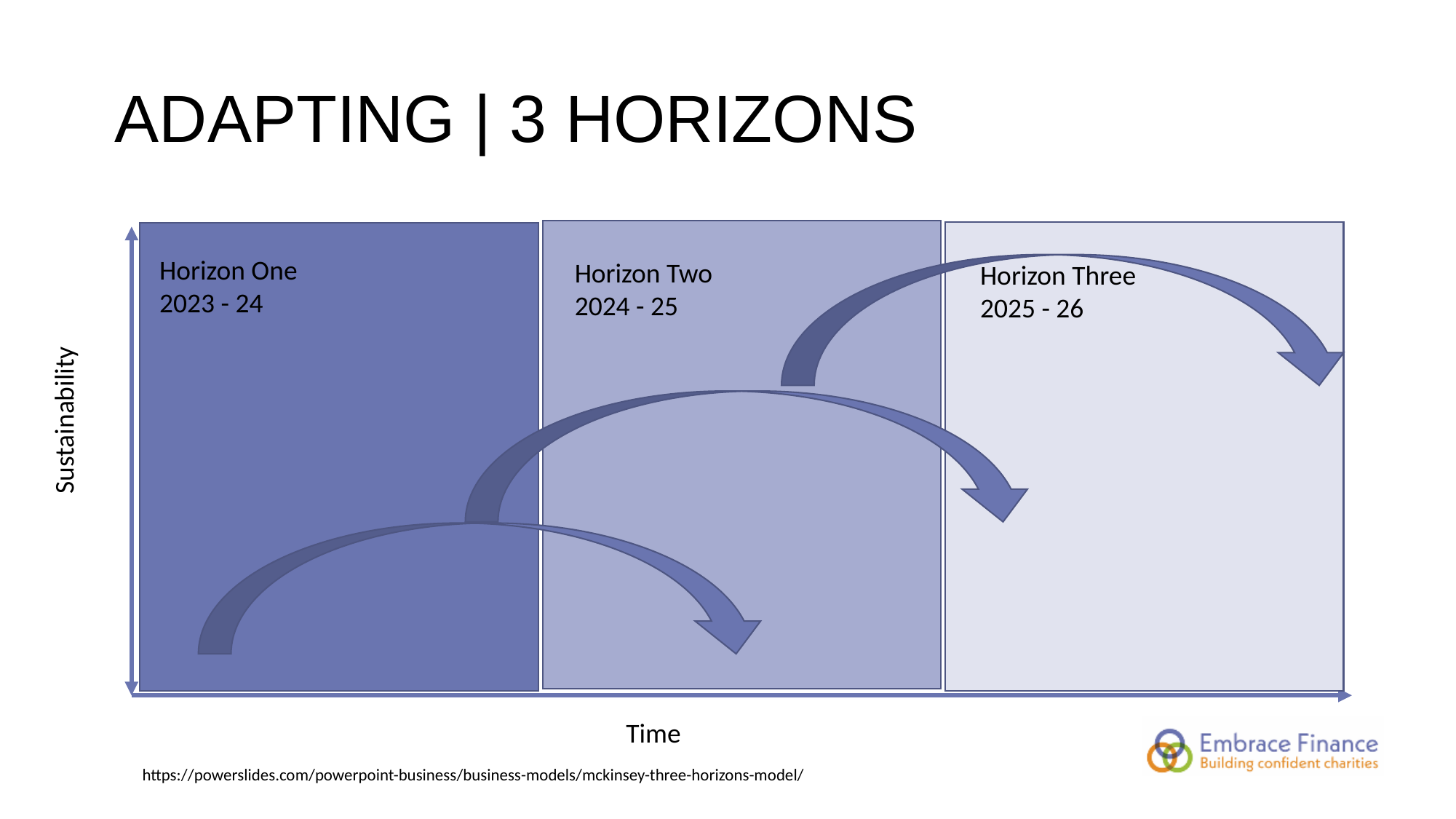

# Adapting | 3 horizons

Sustainability
Horizon One
2023 - 24
Horizon Two
2024 - 25
Horizon Three
2025 - 26

Time
https://powerslides.com/powerpoint-business/business-models/mckinsey-three-horizons-model/